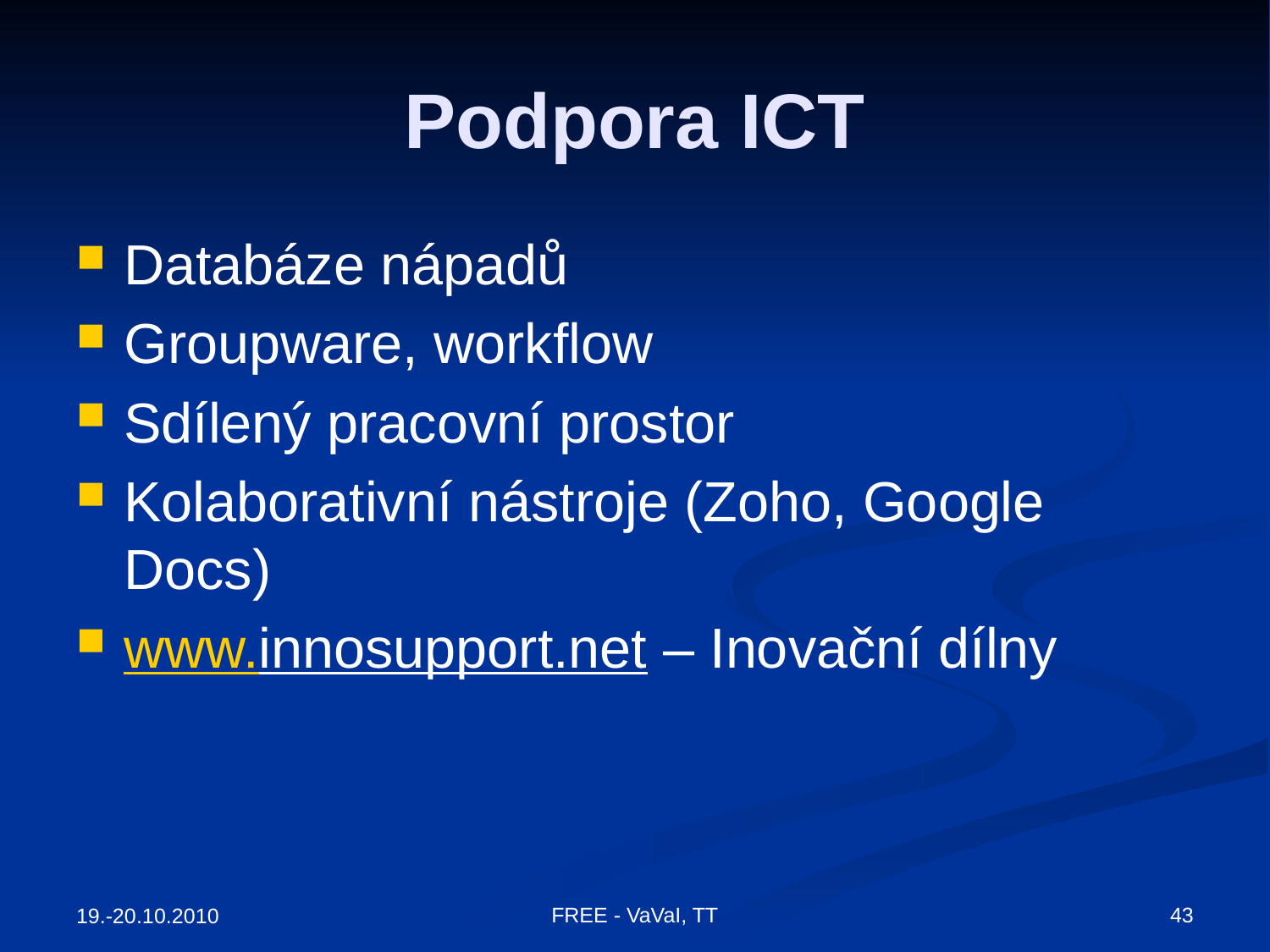

# Podpora ICT
Databáze nápadů
Groupware, workflow
Sdílený pracovní prostor
Kolaborativní nástroje (Zoho, Google Docs)
www.innosupport.net – Inovační dílny
43
FREE - VaVaI, TT
19.-20.10.2010